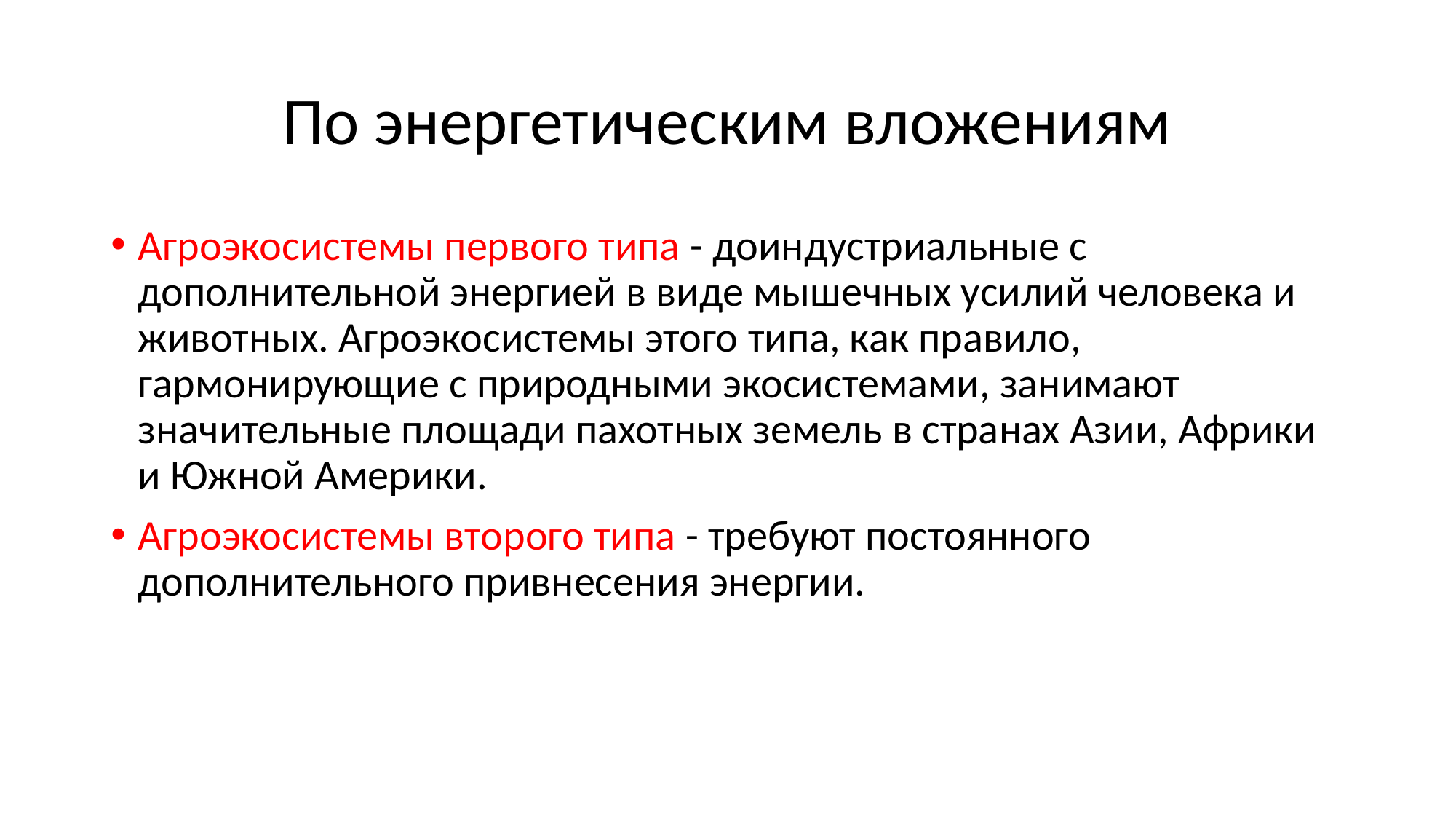

# По энергетическим вложениям
Агроэкосистемы первого типа - доиндустриальные с дополнительной энергией в виде мышечных усилий человека и животных. Агроэкосистемы этого типа, как правило, гармонирующие с природными экосистемами, занимают значительные площади пахотных земель в странах Азии, Африки и Южной Америки.
Агроэкосистемы второго типа - требуют постоянного дополнительного привнесения энергии.